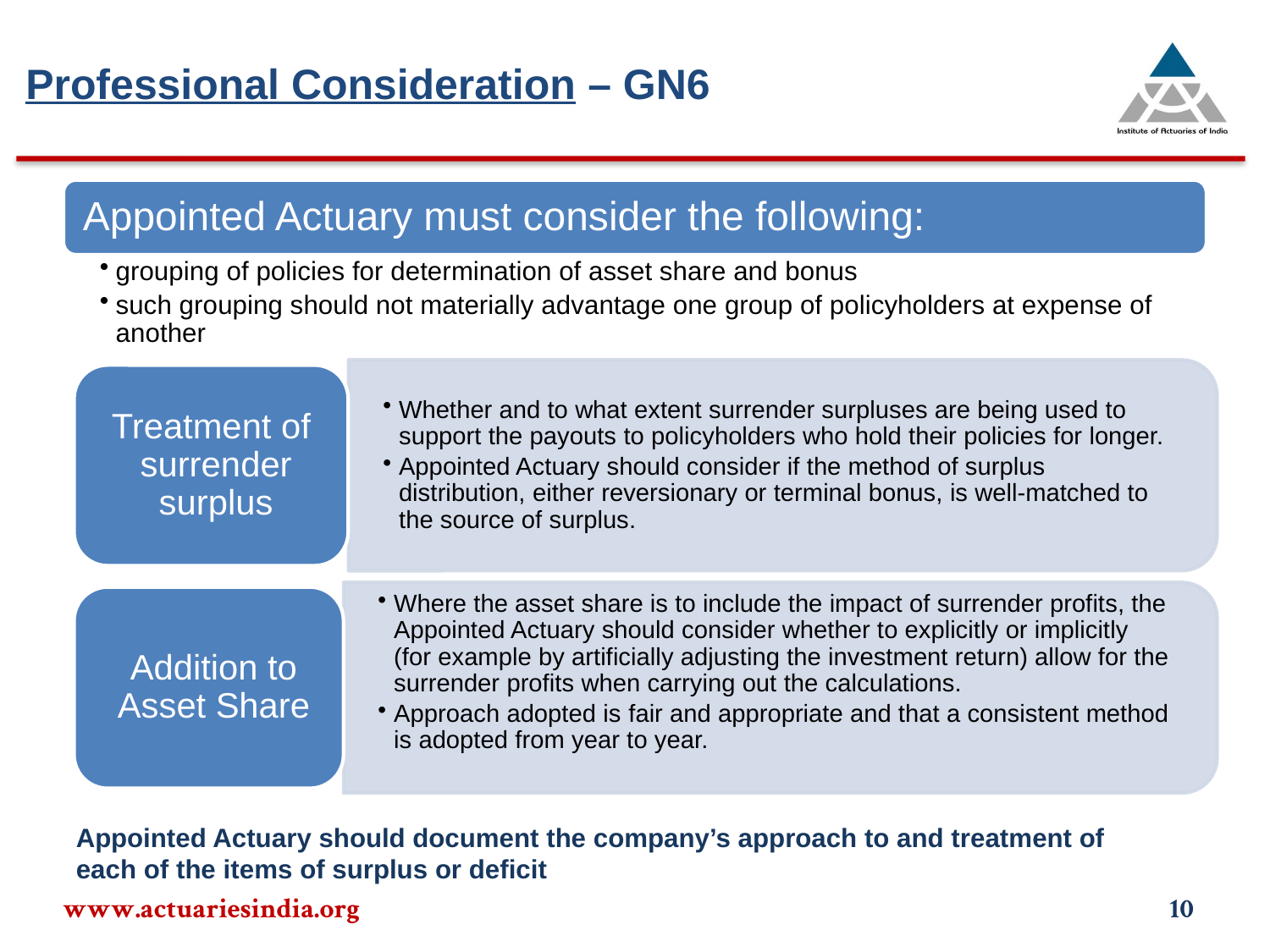

# Professional Consideration – GN6
Appointed Actuary must consider the following:
grouping of policies for determination of asset share and bonus
such grouping should not materially advantage one group of policyholders at expense of another
Whether and to what extent surrender surpluses are being used to support the payouts to policyholders who hold their policies for longer.
Appointed Actuary should consider if the method of surplus distribution, either reversionary or terminal bonus, is well-matched to the source of surplus.
Treatment of  surrender surplus
Where the asset share is to include the impact of surrender profits, the Appointed Actuary should consider whether to explicitly or implicitly (for example by artificially adjusting the investment return) allow for the surrender profits when carrying out the calculations.
Approach adopted is fair and appropriate and that a consistent method is adopted from year to year.

Addition to Asset Share
Appointed Actuary should document the company’s approach to and treatment of each of the items of surplus or deficit

www.actuariesindia.org
10